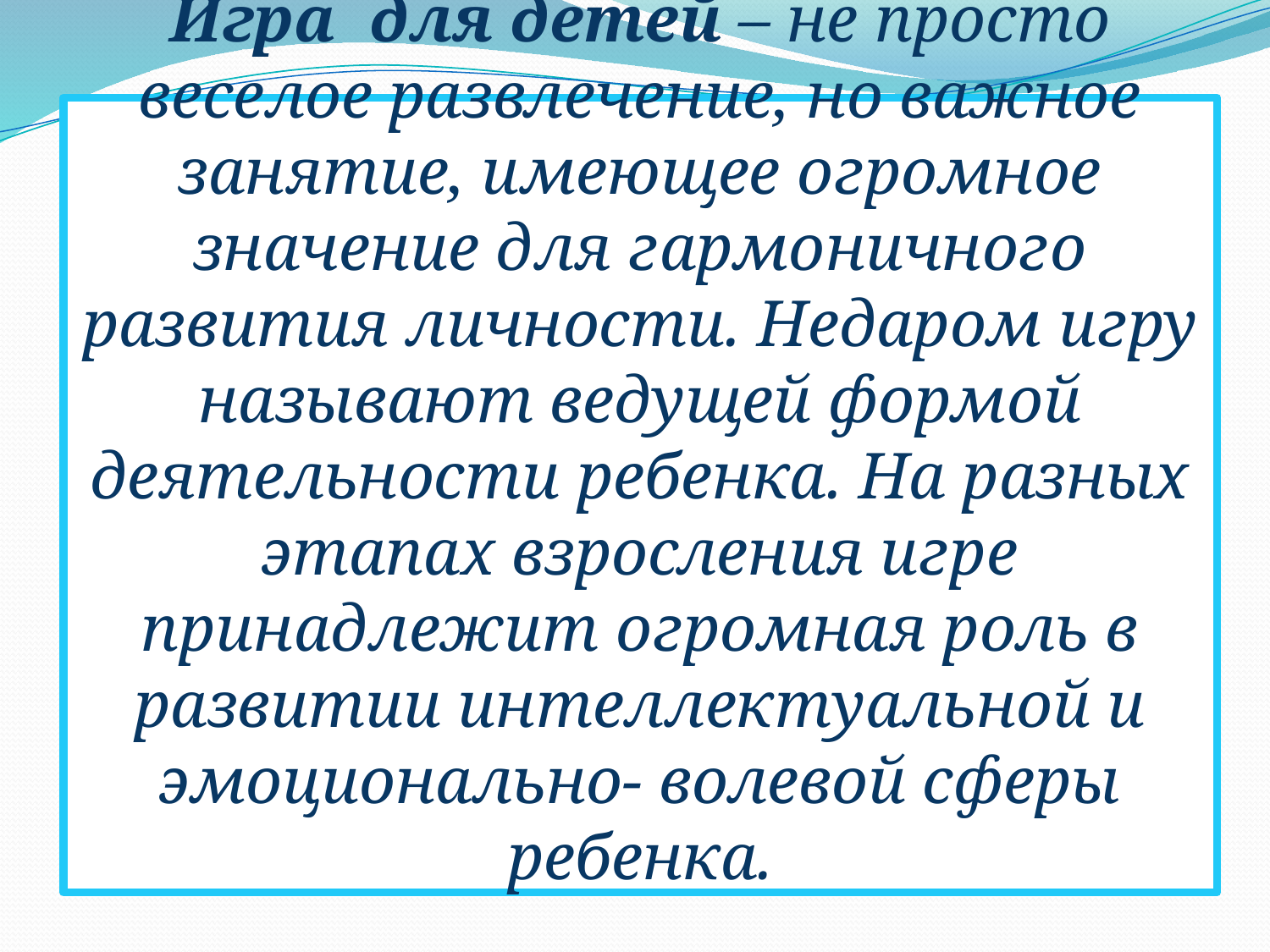

# Игра  для детей – не просто веселое развлечение, но важное занятие, имеющее огромное значение для гармоничного развития личности. Недаром игру называют ведущей формой деятельности ребенка. На разных этапах взросления игре принадлежит огромная роль в развитии интеллектуальной и эмоционально- волевой сферы ребенка.